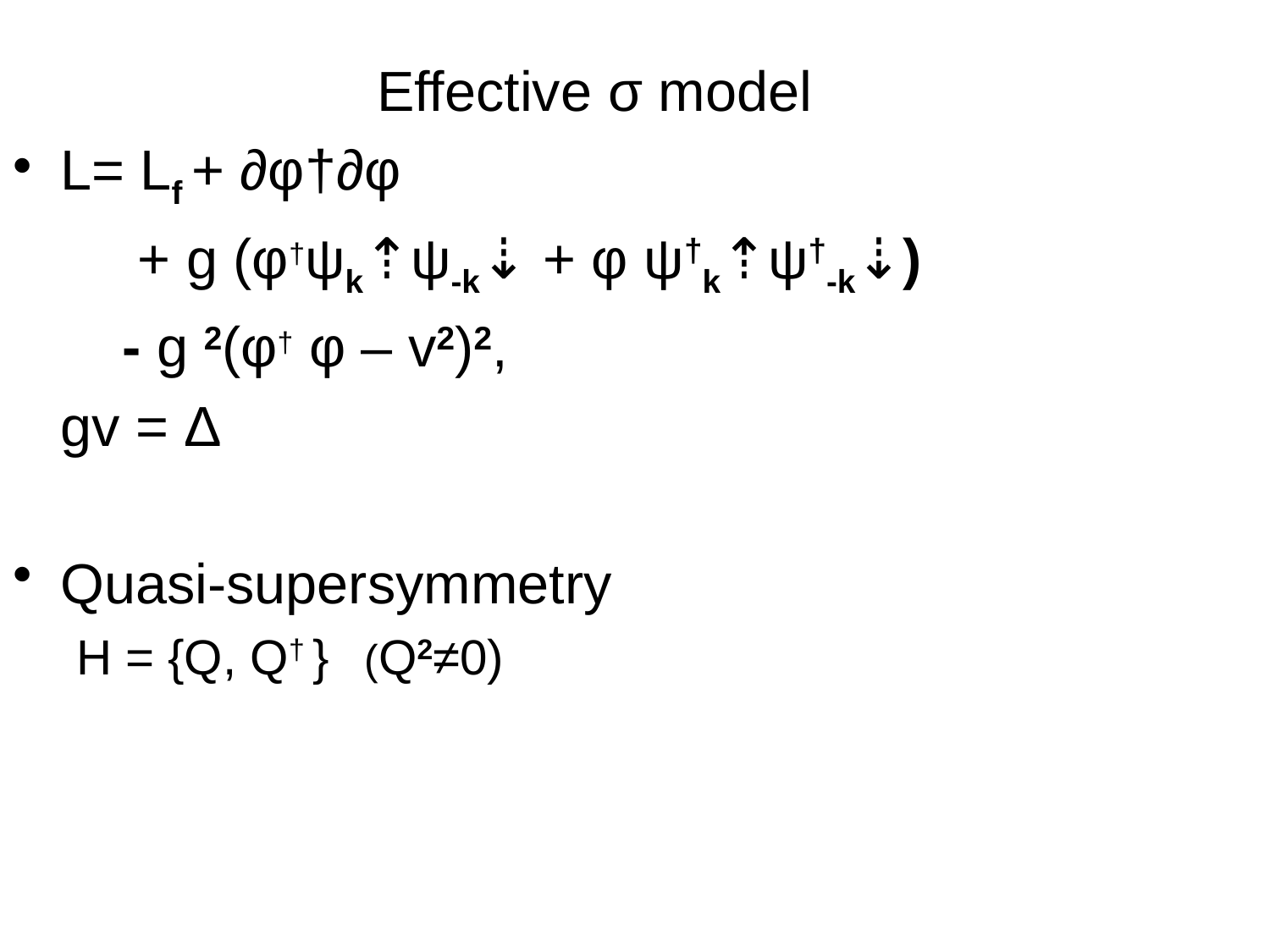

Effective σ model
L= Lf + ∂φ†∂φ
        + g (φ†ψk⇡ψ-k⇣ + φ ψ†k⇡ψ†-k⇣)
       - g 2(φ† φ – v2)2,
	gv = Δ

Quasi-supersymmetry
H = {Q, Q† }   (Q2≠0)